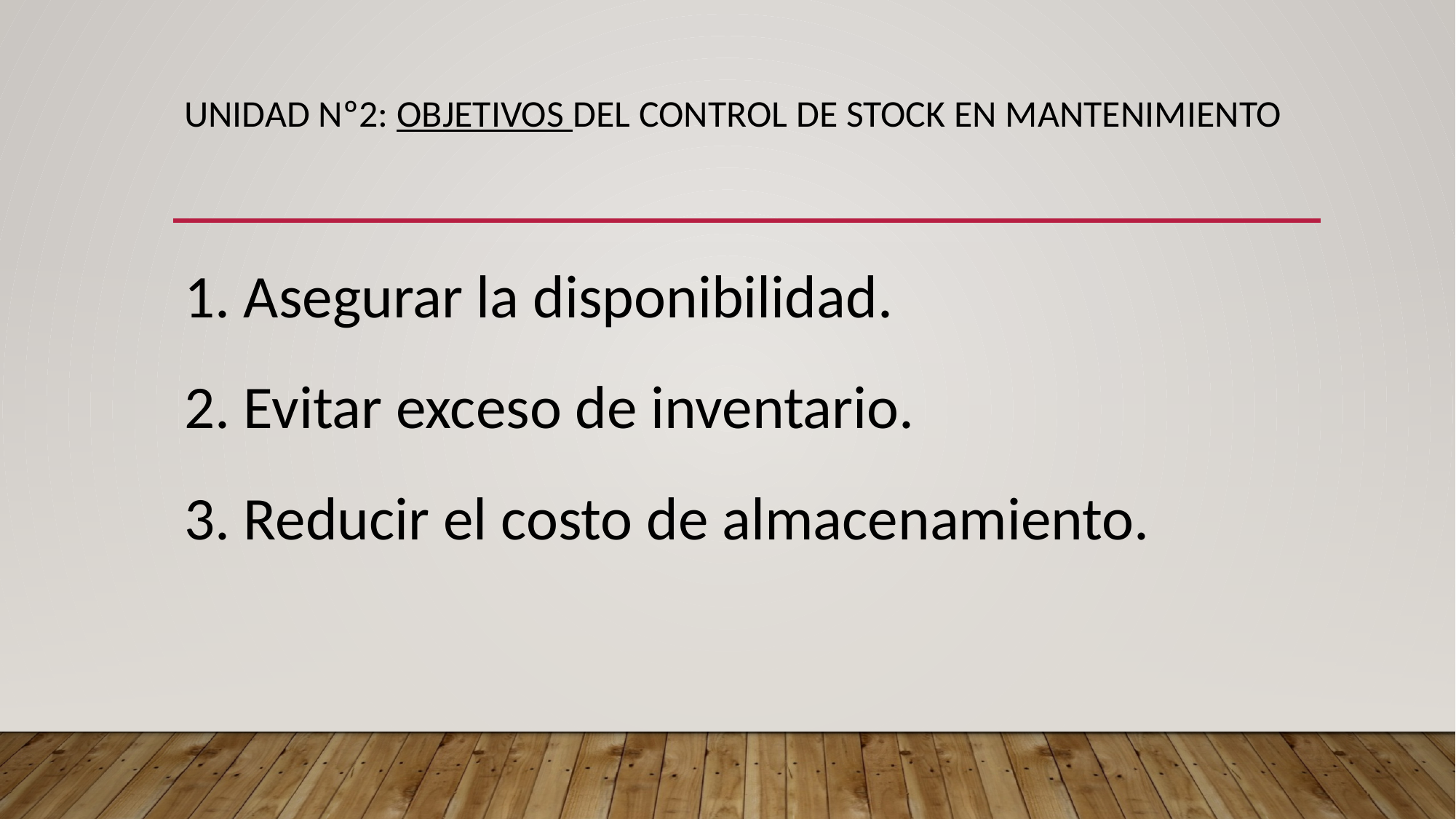

# UNIDAD Nº2: OBJETIVOS DEL CONTROL de STOCK EN MANTENIMIENTO
1. Asegurar la disponibilidad.
2. Evitar exceso de inventario.
3. Reducir el costo de almacenamiento.